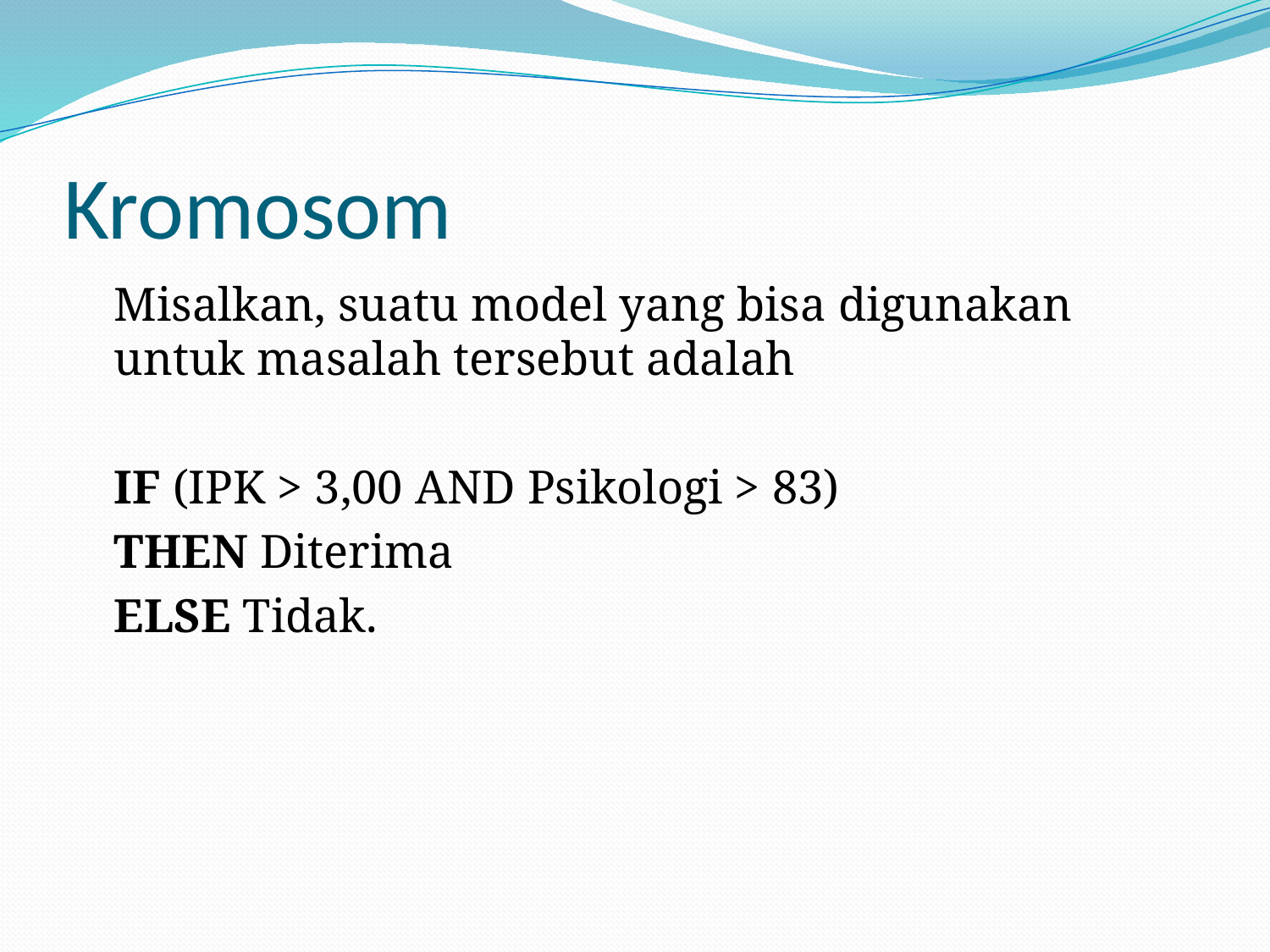

# Kromosom
	Misalkan, suatu model yang bisa digunakan untuk masalah tersebut adalah

	IF (IPK > 3,00 AND Psikologi > 83)
	THEN Diterima
	ELSE Tidak.